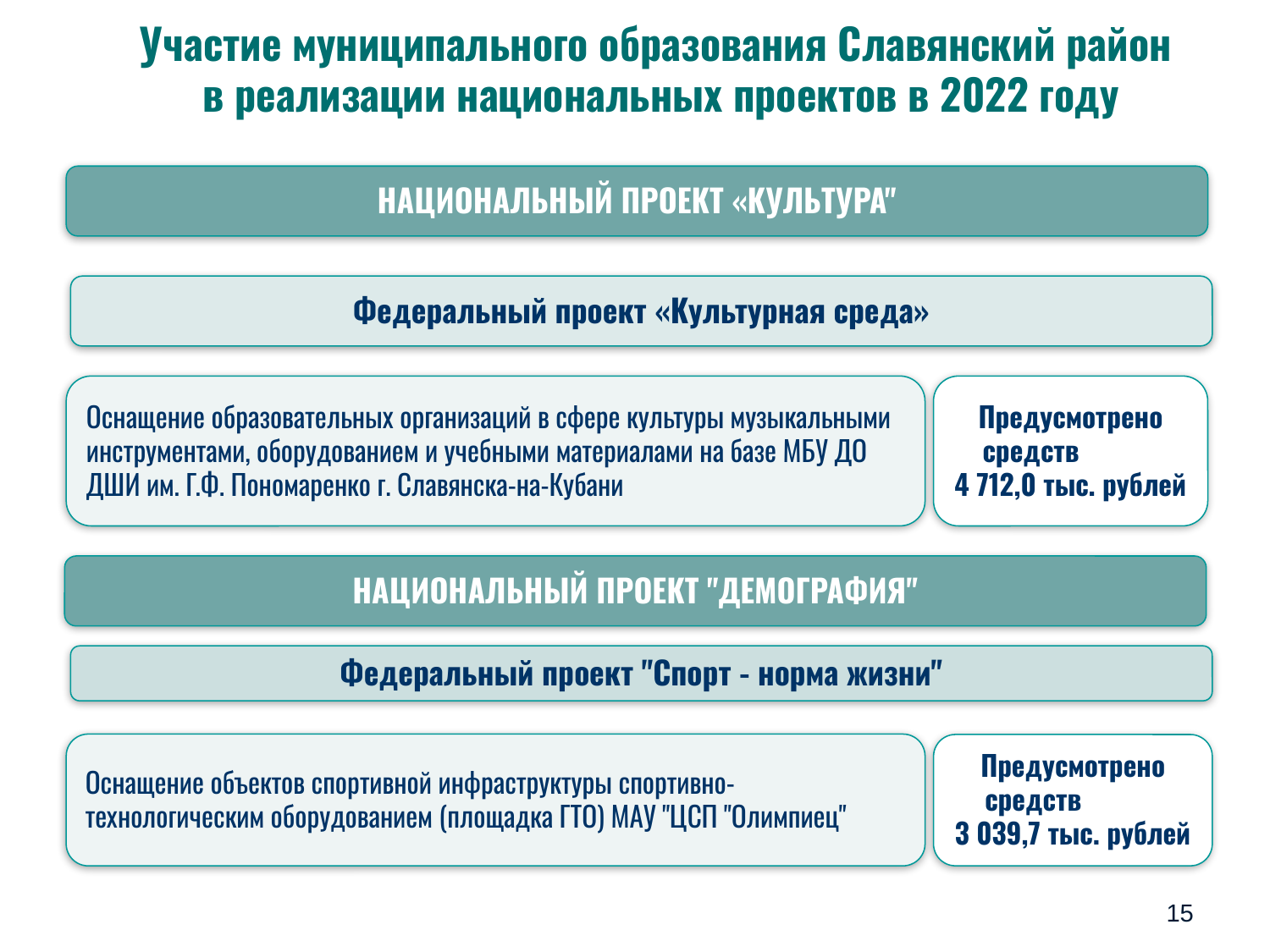

Участие муниципального образования Славянский район
 в реализации национальных проектов в 2022 году
НАЦИОНАЛЬНЫЙ ПРОЕКТ «КУЛЬТУРА"
Федеральный проект «Культурная среда»
Оснащение образовательных организаций в сфере культуры музыкальными инструментами, оборудованием и учебными материалами на базе МБУ ДО ДШИ им. Г.Ф. Пономаренко г. Славянска-на-Кубани
Предусмотрено средств
4 712,0 тыс. рублей
НАЦИОНАЛЬНЫЙ ПРОЕКТ "ДЕМОГРАФИЯ"
Федеральный проект "Спорт - норма жизни"
Оснащение объектов спортивной инфраструктуры спортивно-технологическим оборудованием (площадка ГТО) МАУ "ЦСП "Олимпиец"
Предусмотрено средств
3 039,7 тыс. рублей
15